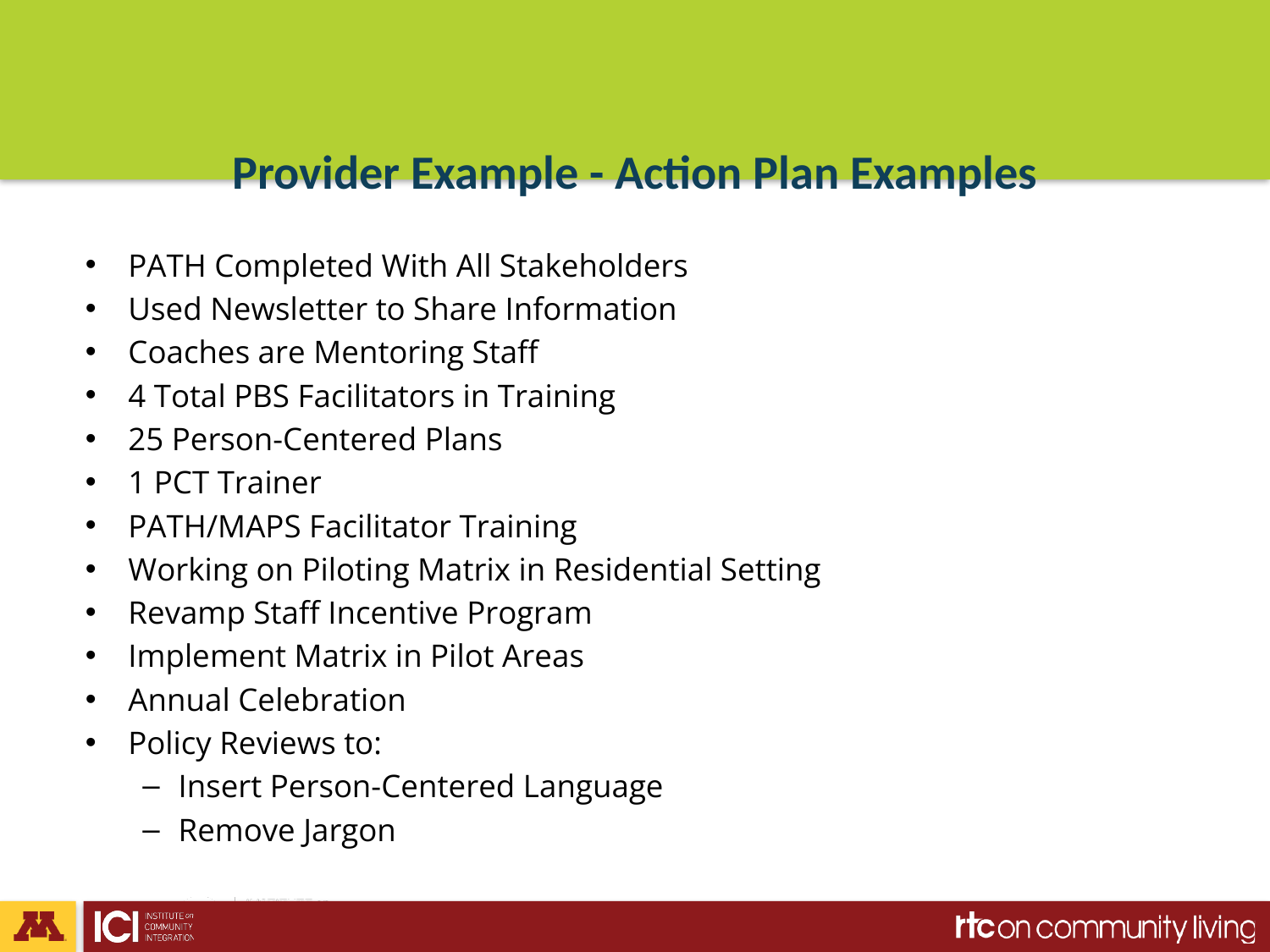

# Provider Example - Action Plan Examples
PATH Completed With All Stakeholders
Used Newsletter to Share Information
Coaches are Mentoring Staff
4 Total PBS Facilitators in Training
25 Person-Centered Plans
1 PCT Trainer
PATH/MAPS Facilitator Training
Working on Piloting Matrix in Residential Setting
Revamp Staff Incentive Program
Implement Matrix in Pilot Areas
Annual Celebration
Policy Reviews to:
Insert Person-Centered Language
Remove Jargon